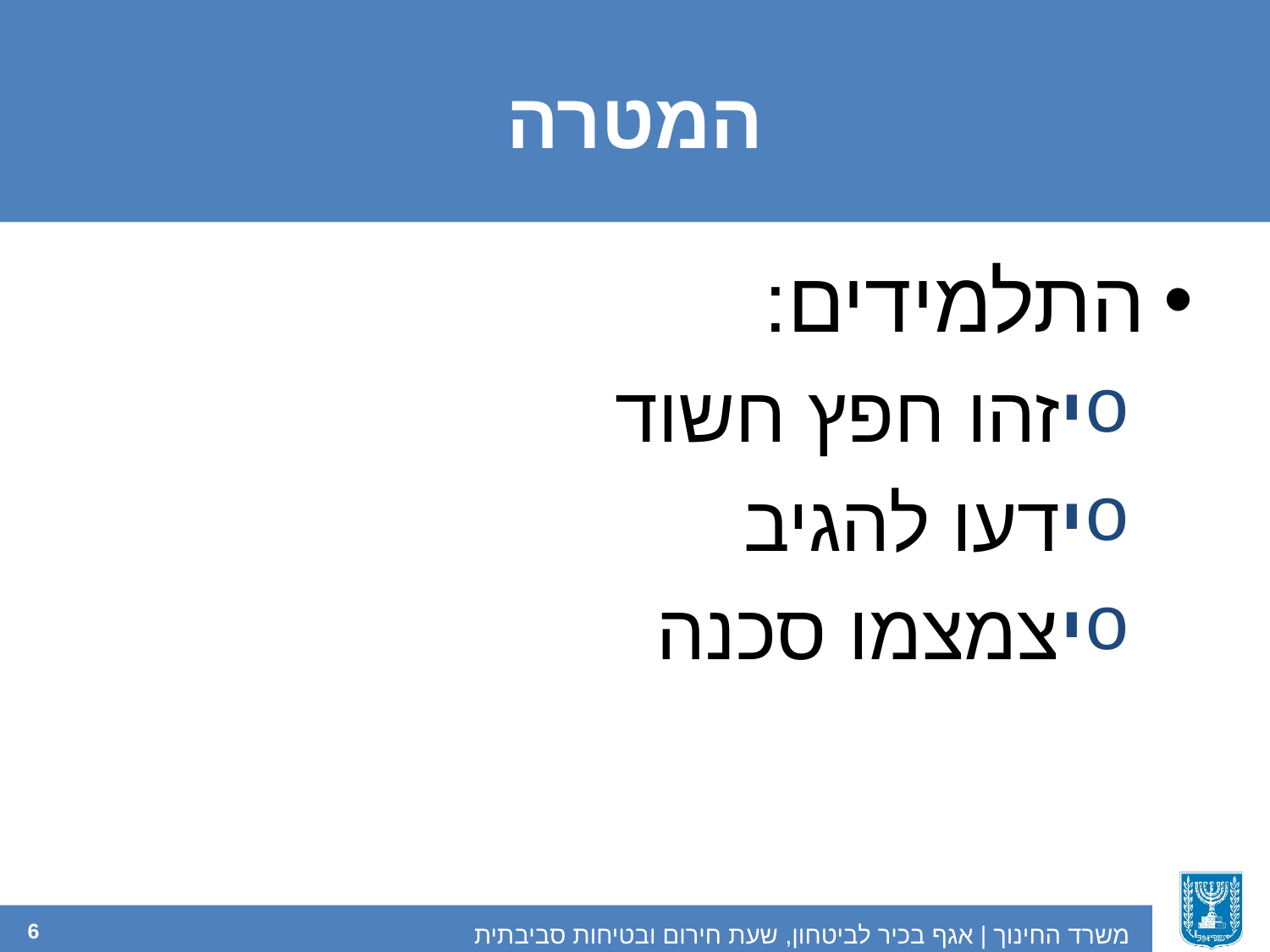

# המטרה
התלמידים:
יזהו חפץ חשוד
ידעו להגיב
יצמצמו סכנה
6